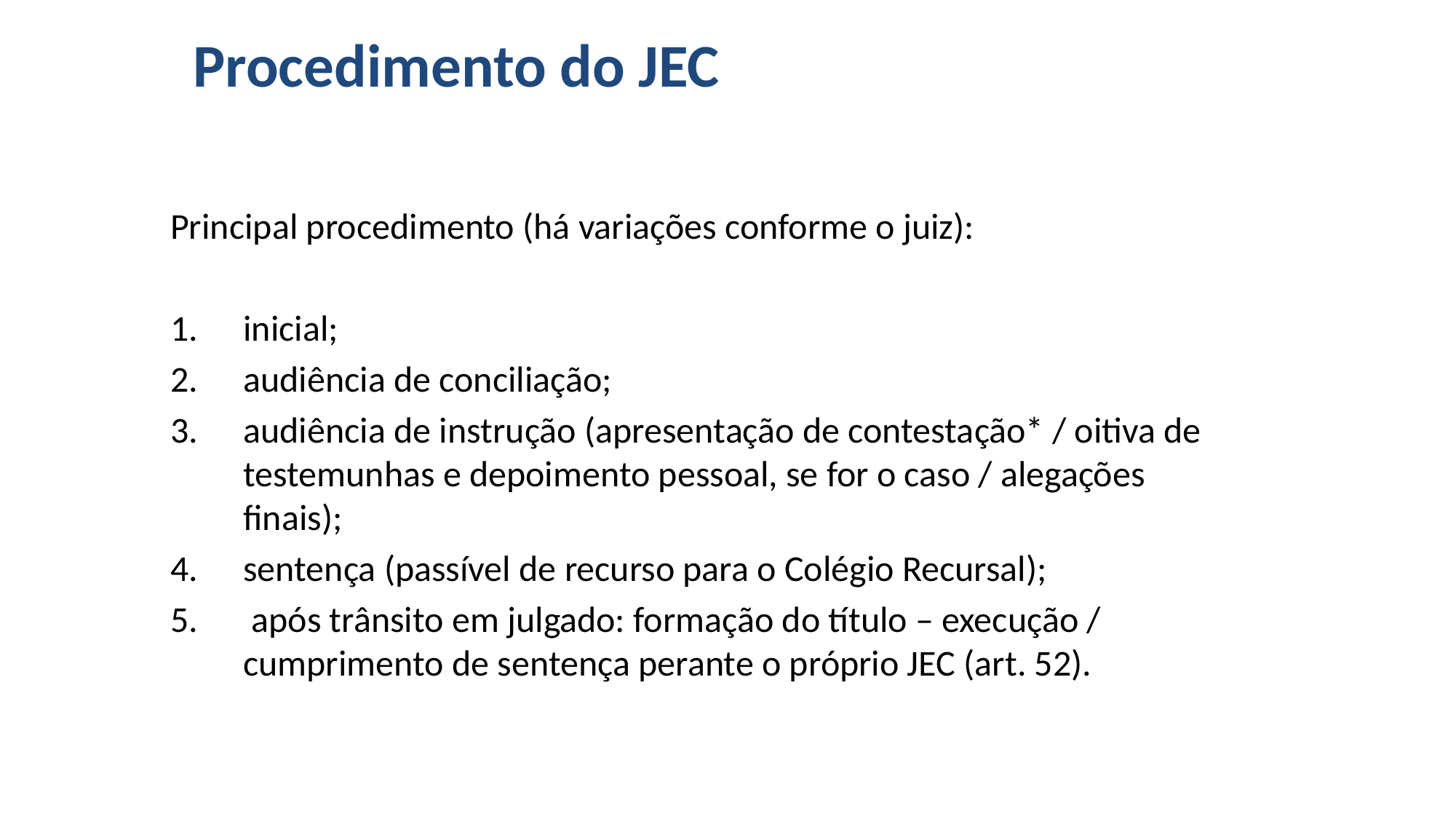

# Procedimento do JEC
Principal procedimento (há variações conforme o juiz):

inicial;
audiência de conciliação;
audiência de instrução (apresentação de contestação* / oitiva de testemunhas e depoimento pessoal, se for o caso / alegações finais);
sentença (passível de recurso para o Colégio Recursal);
 após trânsito em julgado: formação do título – execução / cumprimento de sentença perante o próprio JEC (art. 52).